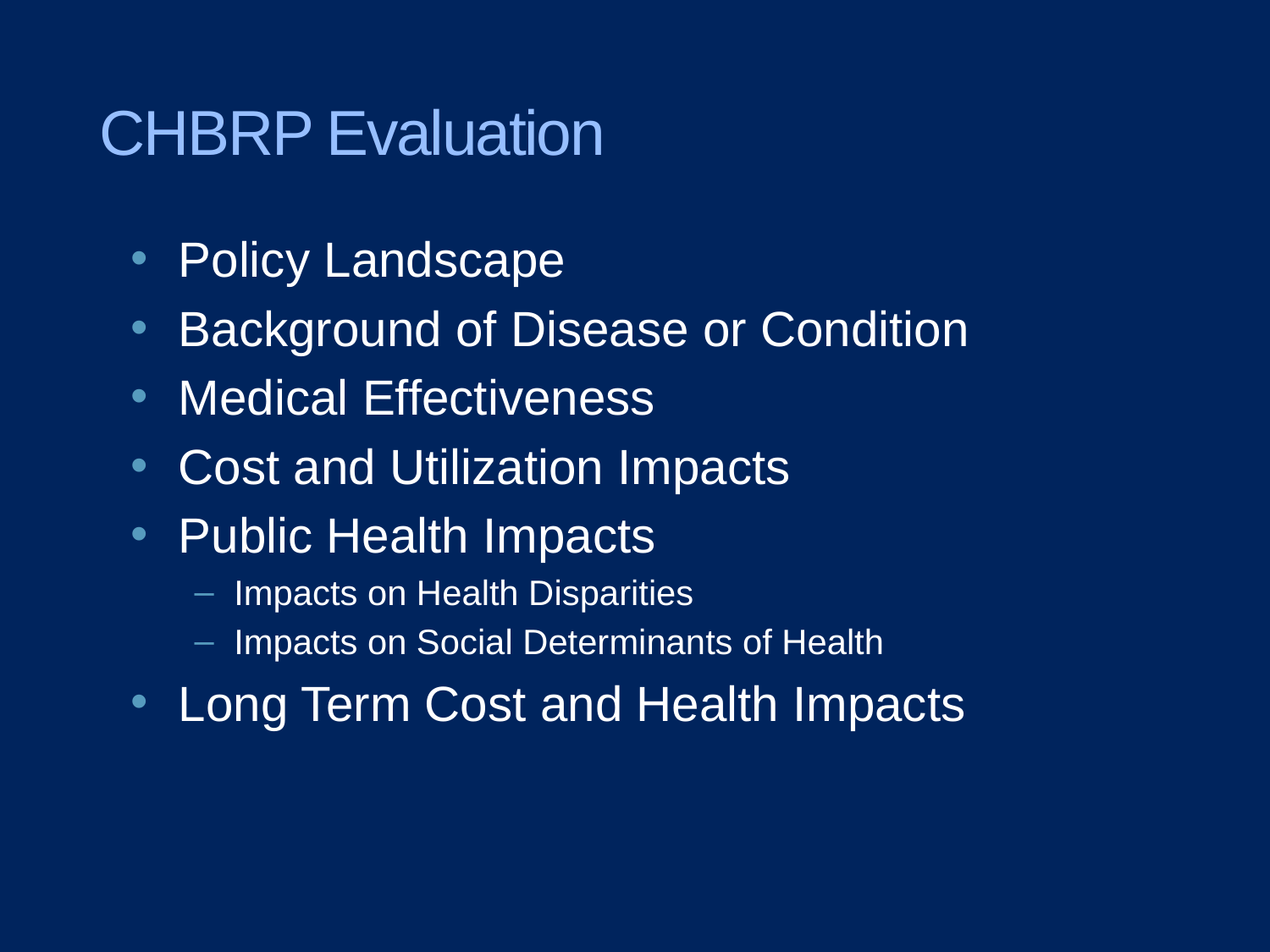

CHBRP Evaluation
Policy Landscape
Background of Disease or Condition
Medical Effectiveness
Cost and Utilization Impacts
Public Health Impacts
Impacts on Health Disparities
Impacts on Social Determinants of Health
Long Term Cost and Health Impacts